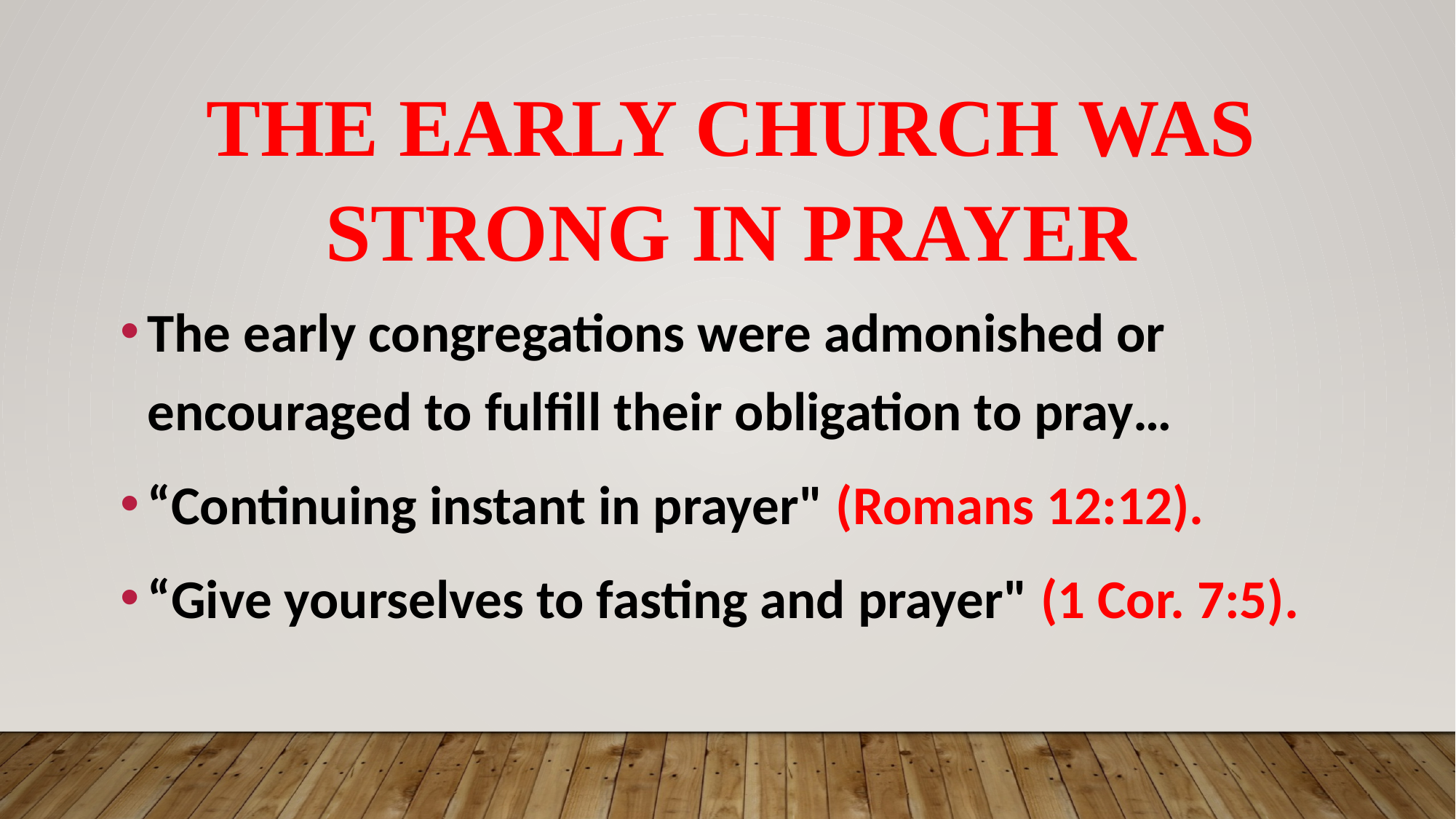

# THE EARLY CHURCH WAS STRONG IN PRAYER
The early congregations were admonished or encouraged to fulfill their obligation to pray…
“Continuing instant in prayer" (Romans 12:12).
“Give yourselves to fasting and prayer" (1 Cor. 7:5).